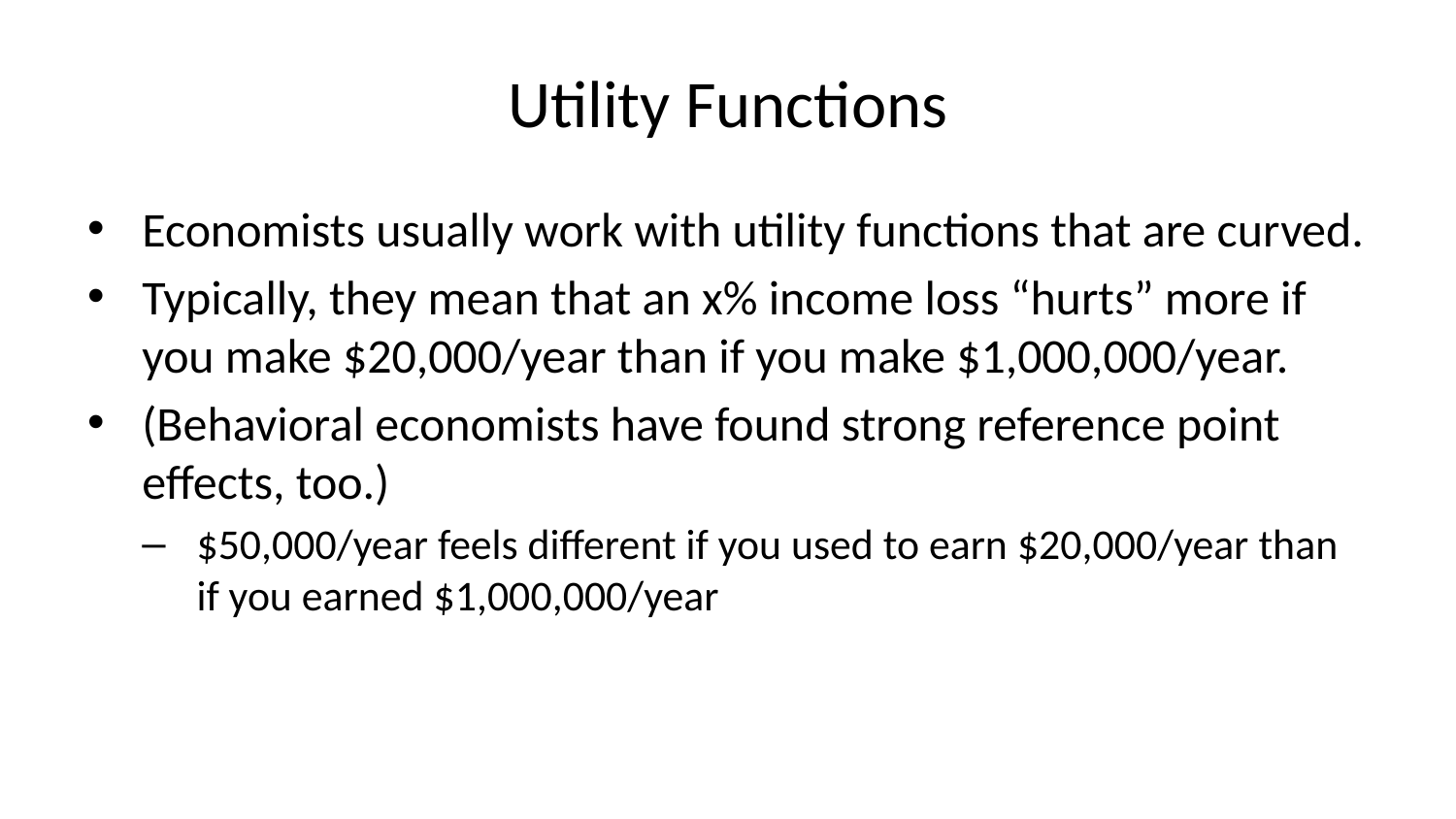

# Utility Functions
Economists usually work with utility functions that are curved.
Typically, they mean that an x% income loss “hurts” more if you make $20,000/year than if you make $1,000,000/year.
(Behavioral economists have found strong reference point effects, too.)
$50,000/year feels different if you used to earn $20,000/year than if you earned $1,000,000/year